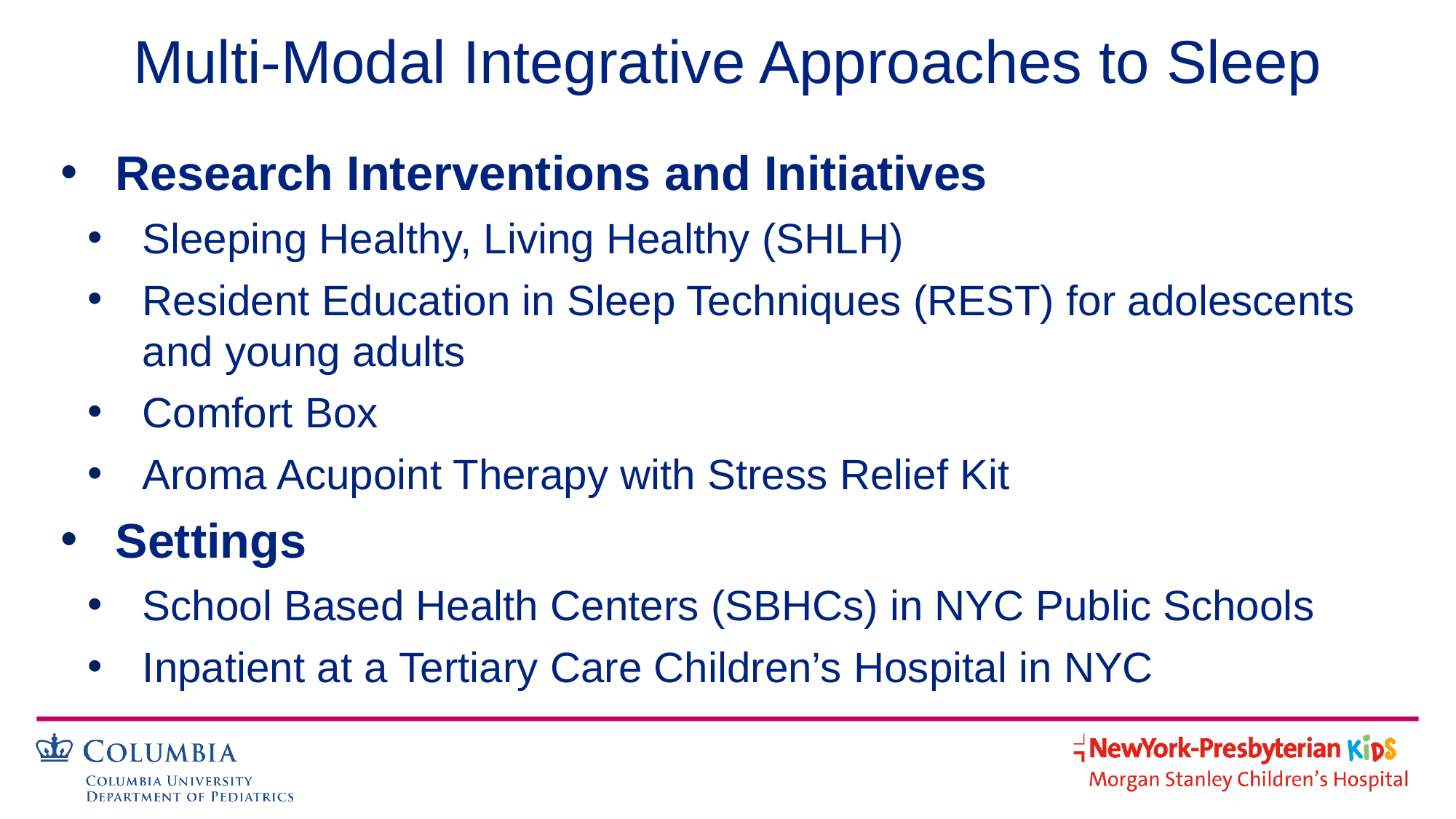

# Multi-Modal Integrative Approaches to Sleep
Research Interventions and Initiatives
Sleeping Healthy, Living Healthy (SHLH)
Resident Education in Sleep Techniques (REST) for adolescents and young adults
Comfort Box
Aroma Acupoint Therapy with Stress Relief Kit
Settings
School Based Health Centers (SBHCs) in NYC Public Schools
Inpatient at a Tertiary Care Children’s Hospital in NYC